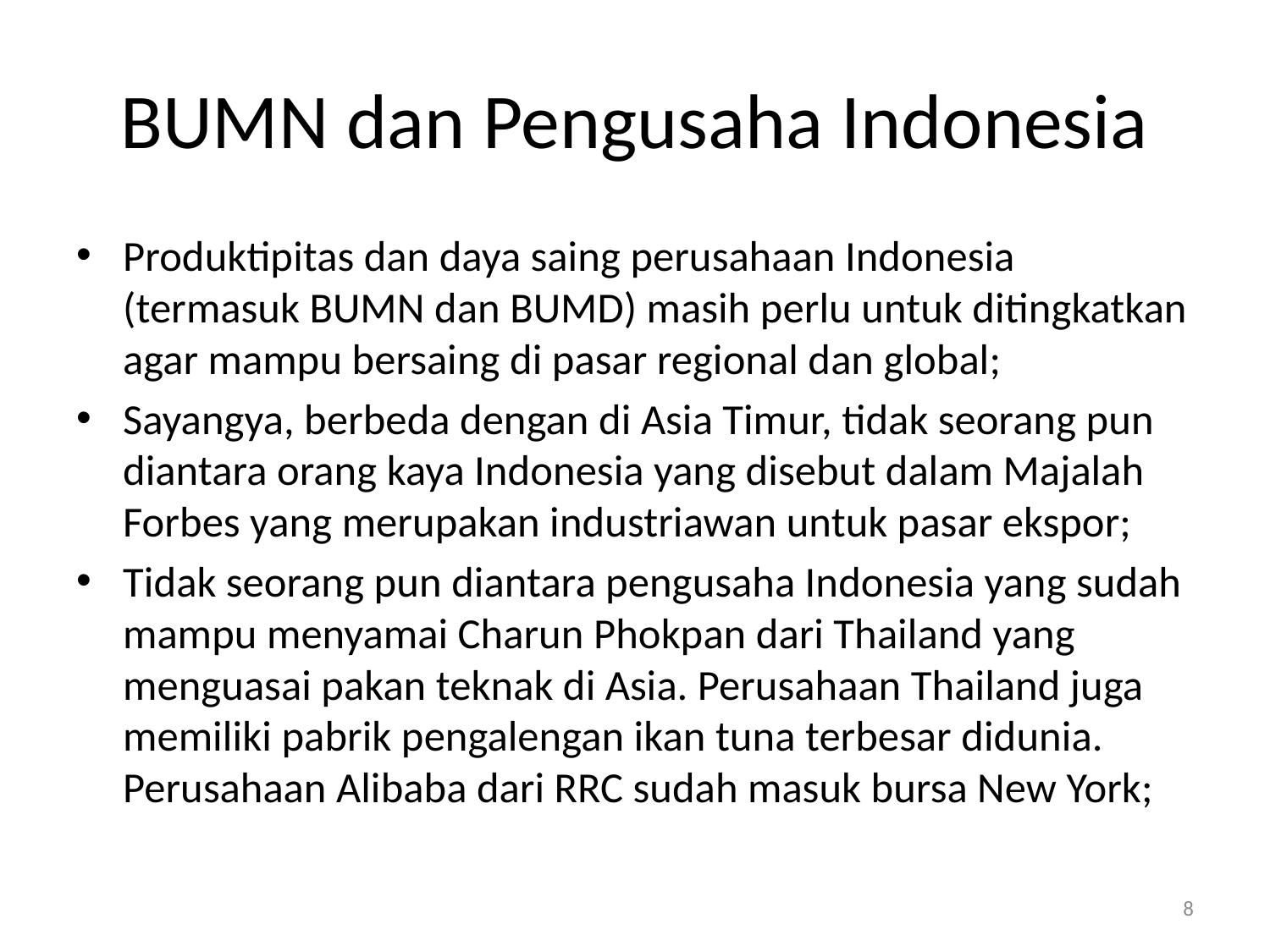

# BUMN dan Pengusaha Indonesia
Produktipitas dan daya saing perusahaan Indonesia (termasuk BUMN dan BUMD) masih perlu untuk ditingkatkan agar mampu bersaing di pasar regional dan global;
Sayangya, berbeda dengan di Asia Timur, tidak seorang pun diantara orang kaya Indonesia yang disebut dalam Majalah Forbes yang merupakan industriawan untuk pasar ekspor;
Tidak seorang pun diantara pengusaha Indonesia yang sudah mampu menyamai Charun Phokpan dari Thailand yang menguasai pakan teknak di Asia. Perusahaan Thailand juga memiliki pabrik pengalengan ikan tuna terbesar didunia. Perusahaan Alibaba dari RRC sudah masuk bursa New York;

8